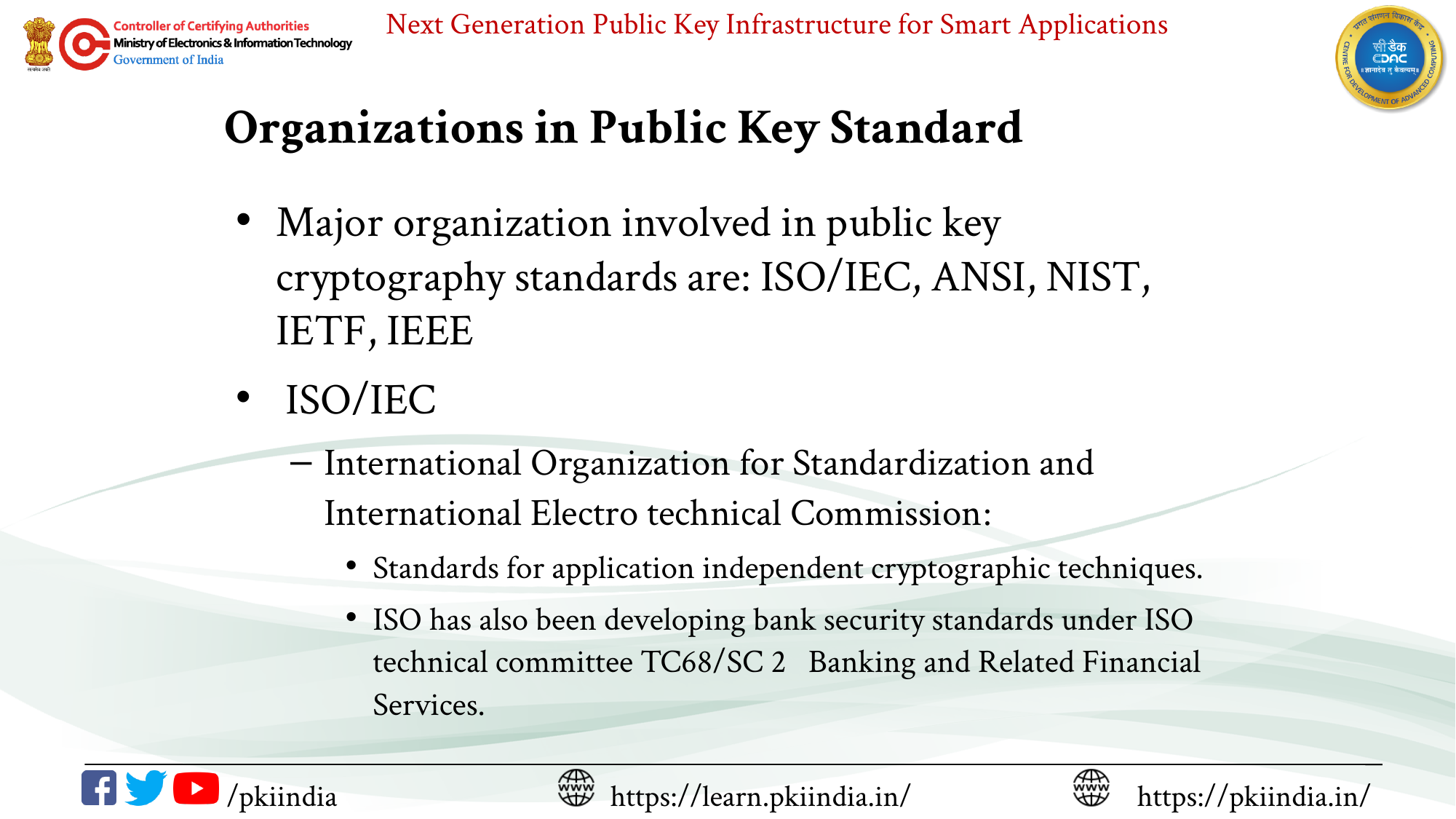

# Organizations in Public Key Standard
Major organization involved in public key cryptography standards are: ISO/IEC, ANSI, NIST, IETF, IEEE
 ISO/IEC
International Organization for Standardization and International Electro technical Commission:
Standards for application independent cryptographic techniques.
ISO has also been developing bank security standards under ISO technical committee TC68/SC 2   Banking and Related Financial Services.